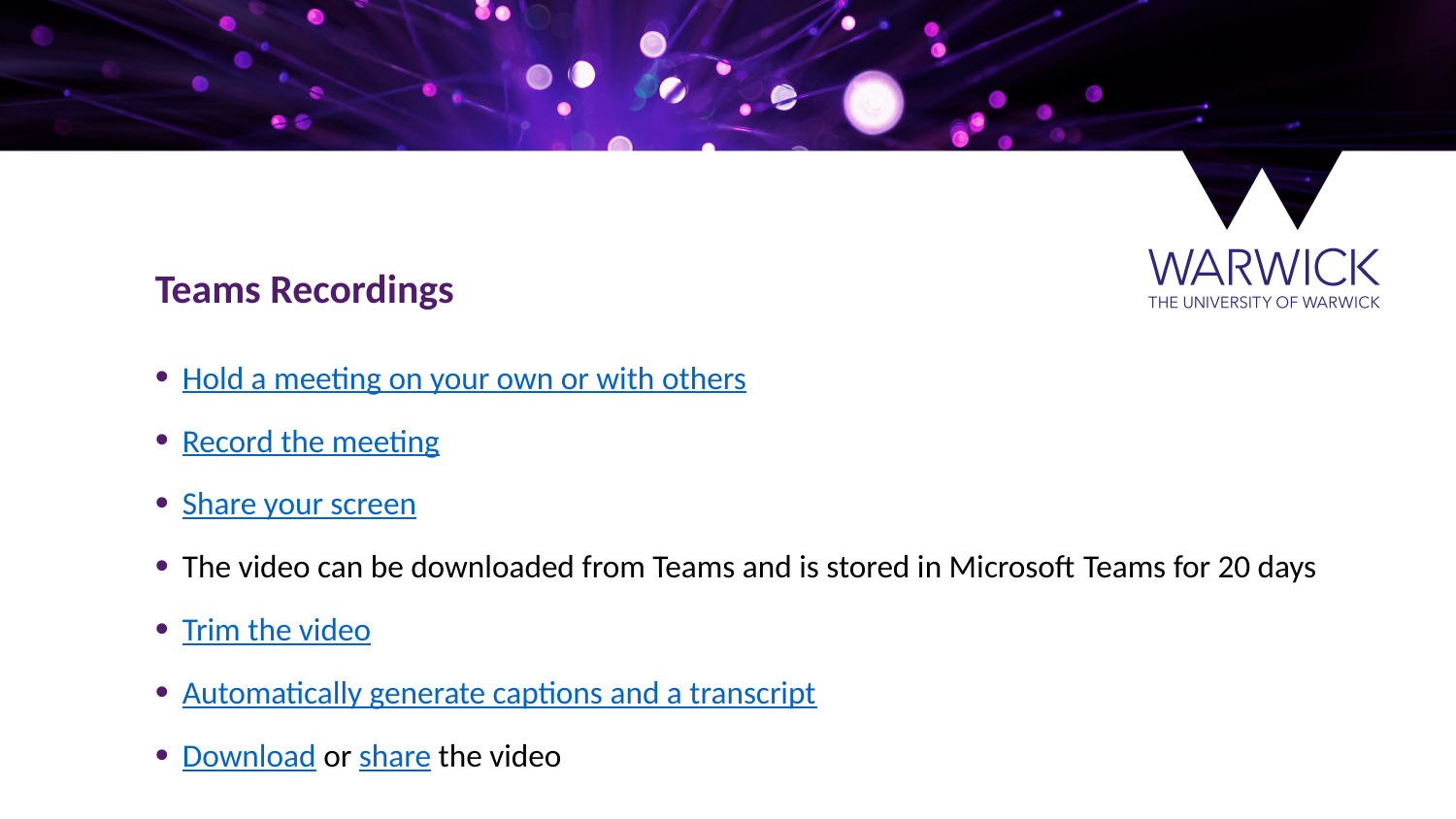

Teams Recordings
Hold a meeting on your own or with others
Record the meeting
Share your screen
The video can be downloaded from Teams and is stored in Microsoft Teams for 20 days
Trim the video
Automatically generate captions and a transcript
Download or share the video